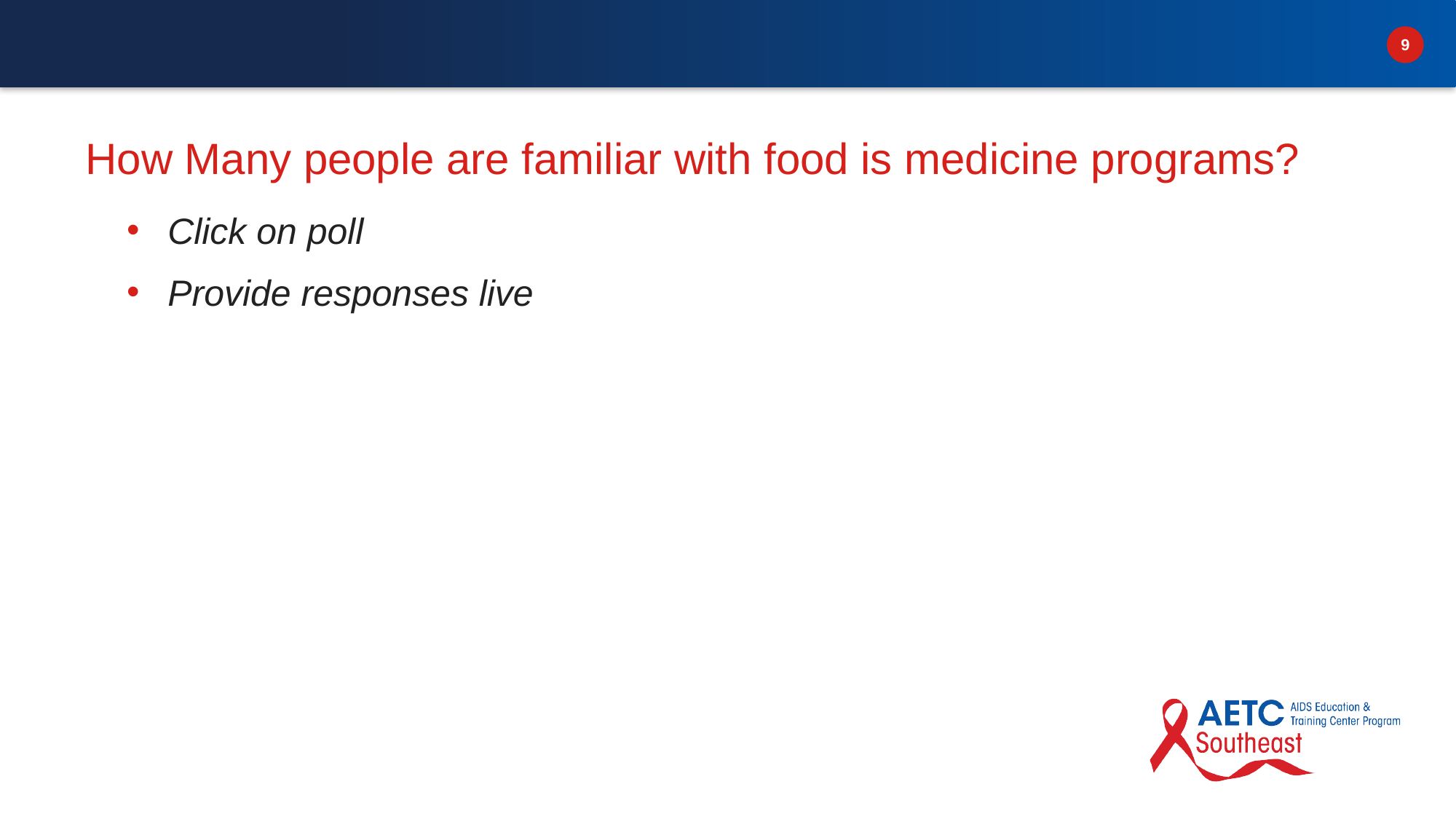

# How Many people are familiar with food is medicine programs?
Click on poll
Provide responses live